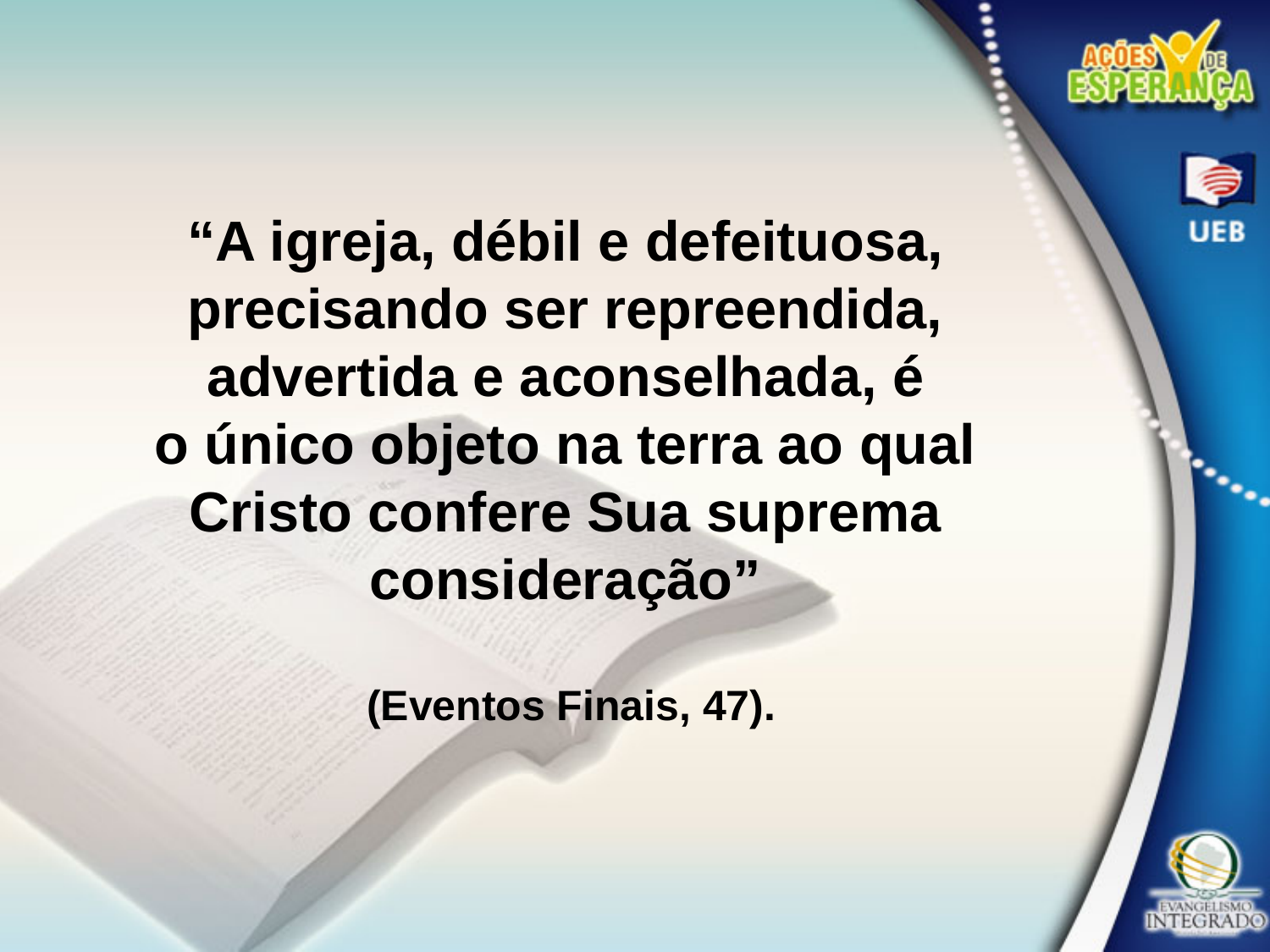

“A igreja, débil e defeituosa, precisando ser repreendida, advertida e aconselhada, é
o único objeto na terra ao qual Cristo confere Sua suprema consideração”

 (Eventos Finais, 47).